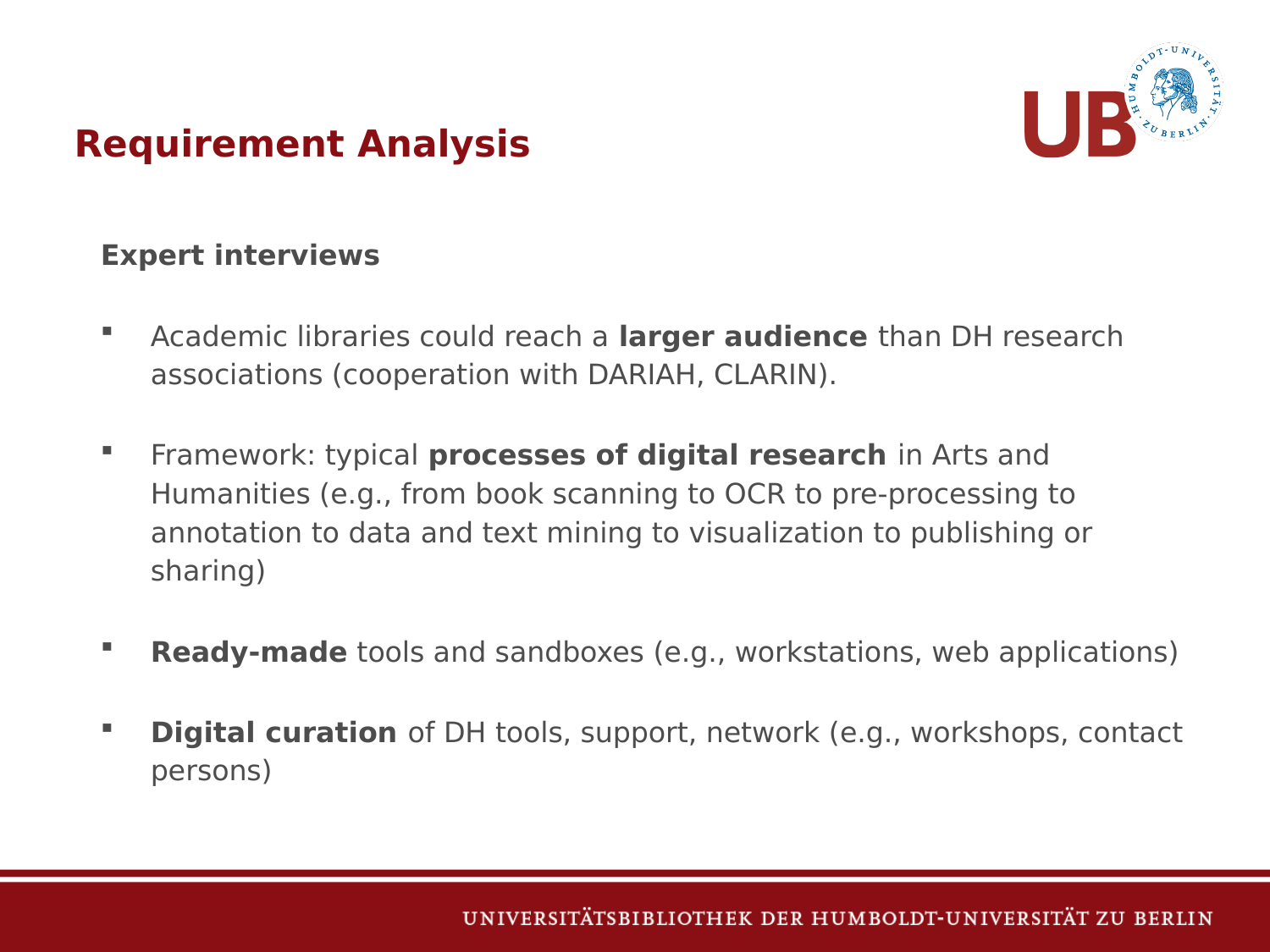

# Requirement Analysis
Expert interviews
Academic libraries could reach a larger audience than DH research associations (cooperation with DARIAH, CLARIN).
Framework: typical processes of digital research in Arts and Humanities (e.g., from book scanning to OCR to pre-processing to annotation to data and text mining to visualization to publishing or sharing)
Ready-made tools and sandboxes (e.g., workstations, web applications)
Digital curation of DH tools, support, network (e.g., workshops, contact persons)